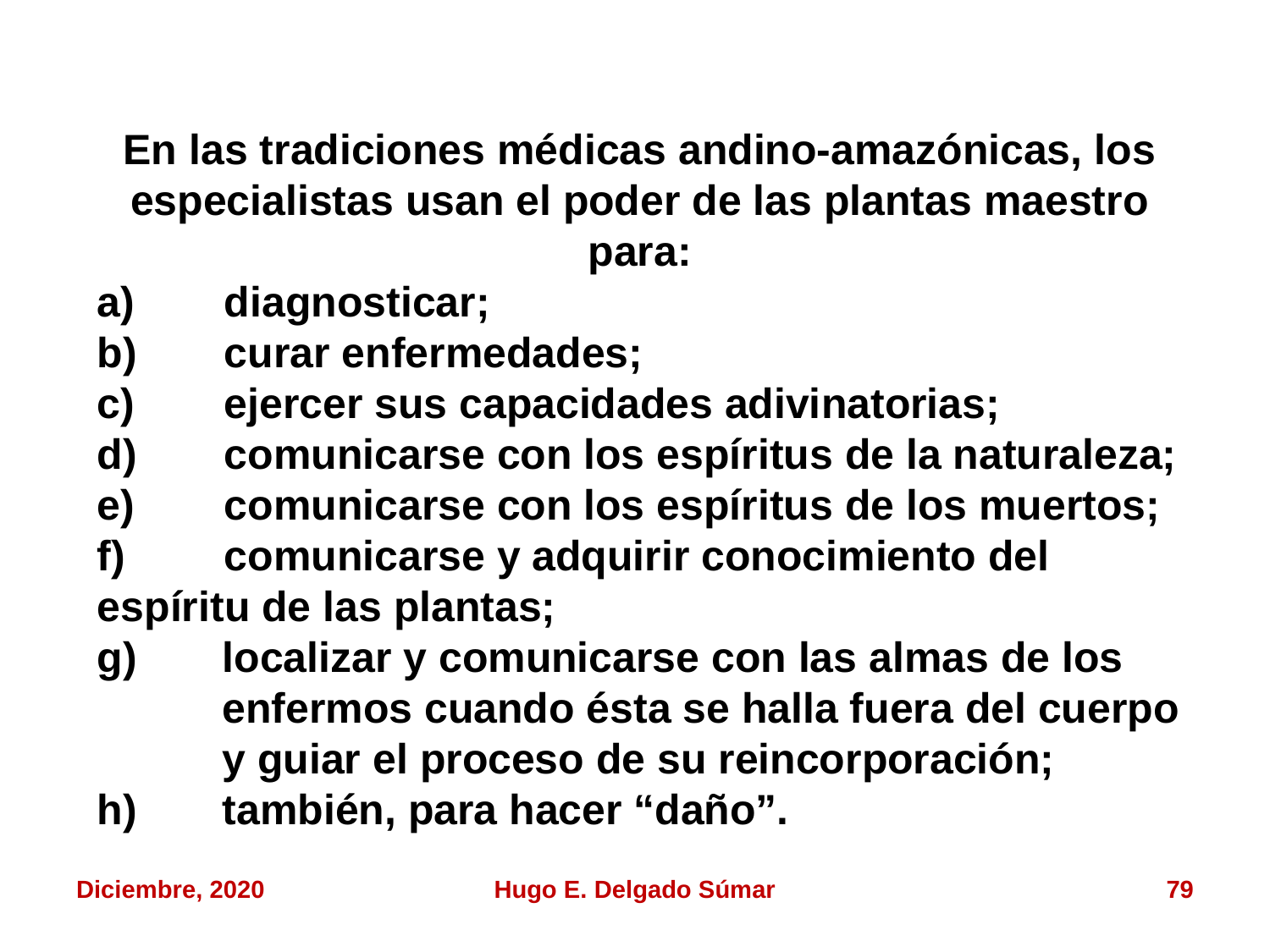

En las tradiciones médicas andino-amazónicas, los especialistas usan el poder de las plantas maestro para:
a) 	diagnosticar;
b) 	curar enfermedades;
c) 	ejercer sus capacidades adivinatorias;
d) 	comunicarse con los espíritus de la naturaleza;
e)	comunicarse con los espíritus de los muertos;
f) 	comunicarse y adquirir conocimiento del espíritu de las plantas;
g)	localizar y comunicarse con las almas de los enfermos cuando ésta se halla fuera del cuerpo y guiar el proceso de su reincorporación;
h) 	también, para hacer “daño”.
Diciembre, 2020
Hugo E. Delgado Súmar
79